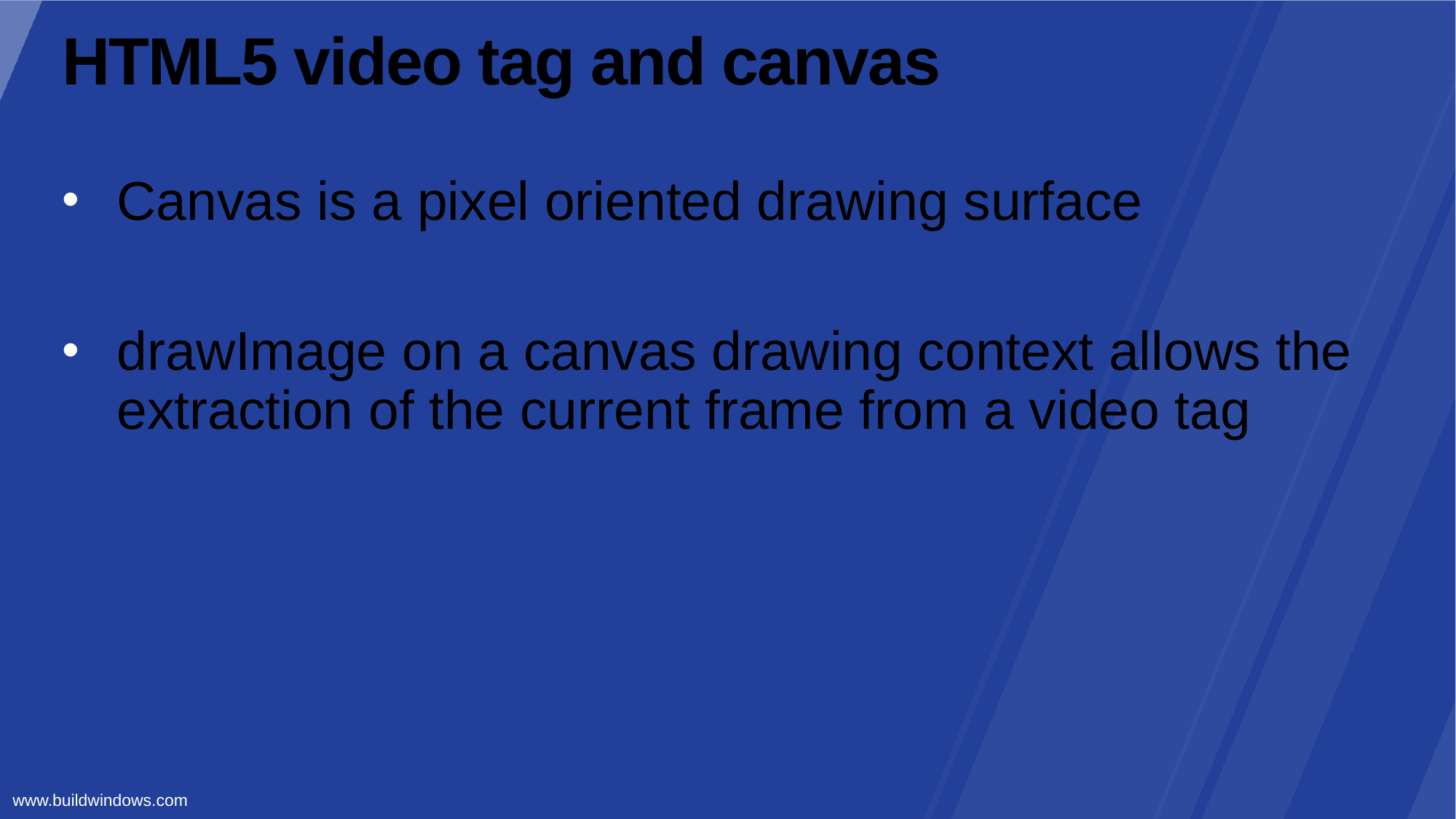

# HTML5 video tag and canvas
Canvas is a pixel oriented drawing surface

drawImage on a canvas drawing context allows the extraction of the current frame from a video tag